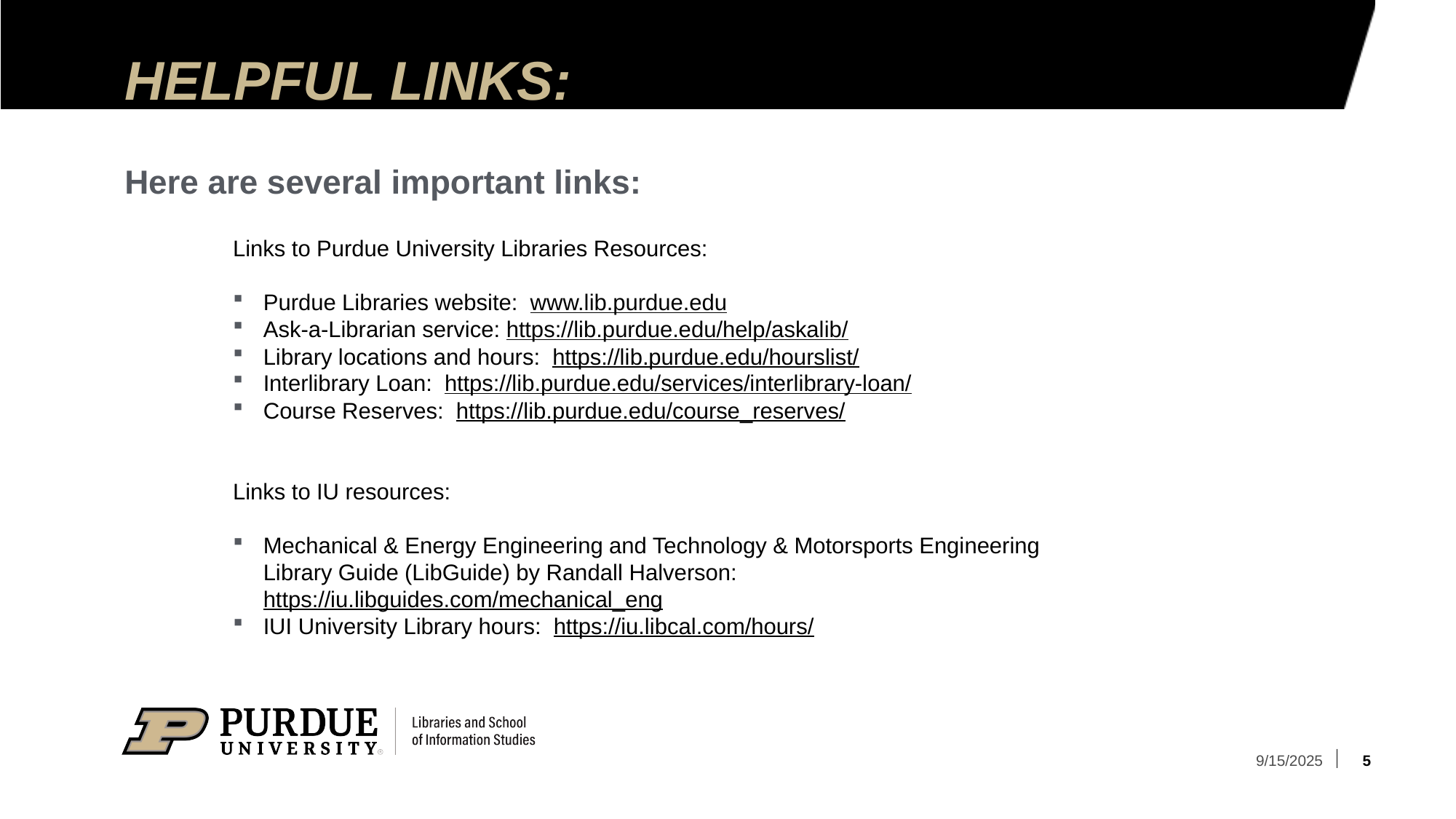

# HELPFUL LINKS:
Here are several important links:
Links to Purdue University Libraries Resources:

Purdue Libraries website:  www.lib.purdue.edu
Ask-a-Librarian service: https://lib.purdue.edu/help/askalib/
Library locations and hours:  https://lib.purdue.edu/hourslist/
Interlibrary Loan:  https://lib.purdue.edu/services/interlibrary-loan/
Course Reserves:  https://lib.purdue.edu/course_reserves/

Links to IU resources:

Mechanical & Energy Engineering and Technology & Motorsports Engineering Library Guide (LibGuide) by Randall Halverson:  https://iu.libguides.com/mechanical_eng
IUI University Library hours:  https://iu.libcal.com/hours/

5
9/15/2025